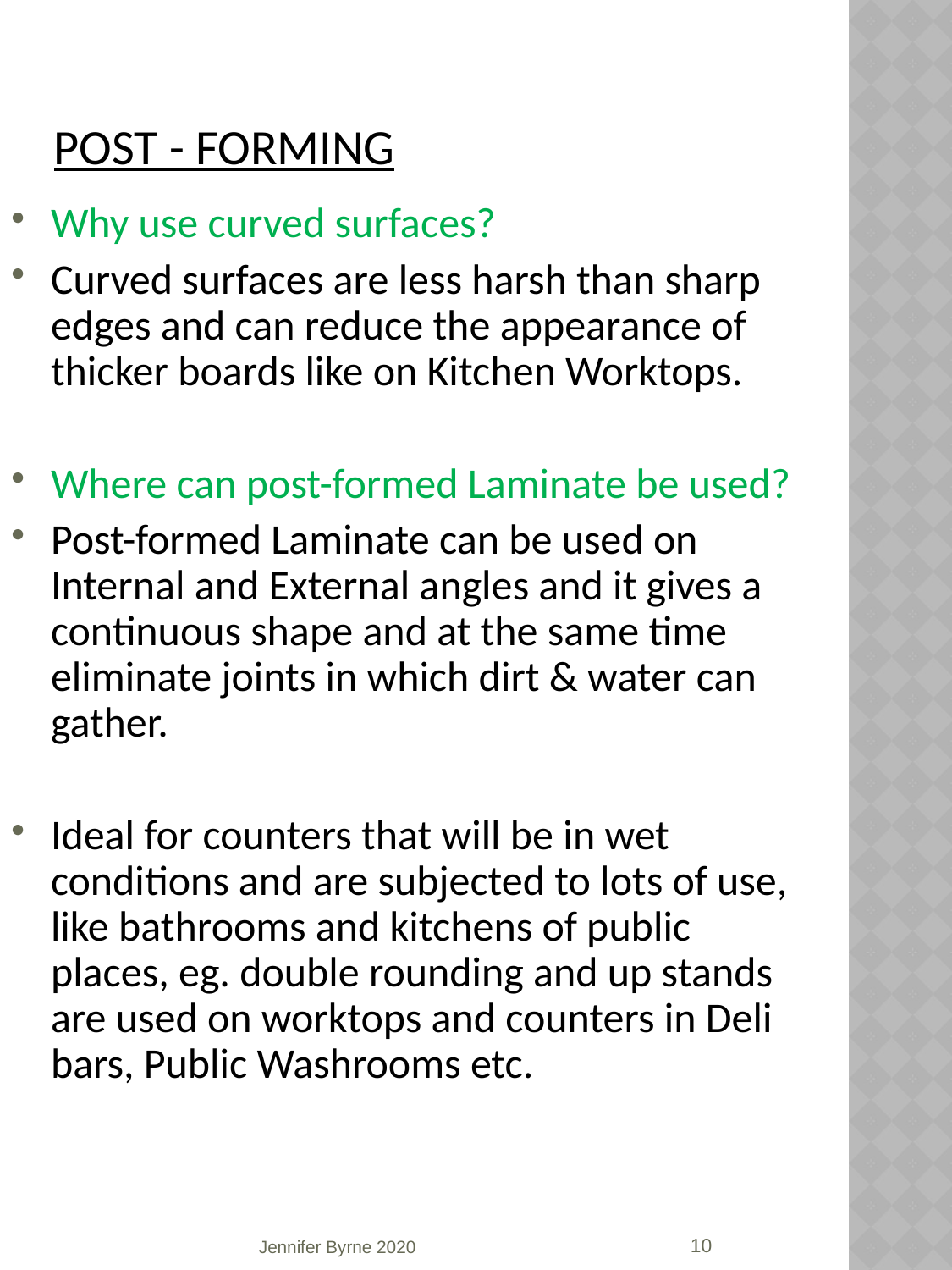

# Post - forming
Why use curved surfaces?
Curved surfaces are less harsh than sharp edges and can reduce the appearance of thicker boards like on Kitchen Worktops.

Where can post-formed Laminate be used?
Post-formed Laminate can be used on Internal and External angles and it gives a continuous shape and at the same time eliminate joints in which dirt & water can gather.

Ideal for counters that will be in wet conditions and are subjected to lots of use, like bathrooms and kitchens of public places, eg. double rounding and up stands are used on worktops and counters in Deli bars, Public Washrooms etc.

10
Jennifer Byrne 2020